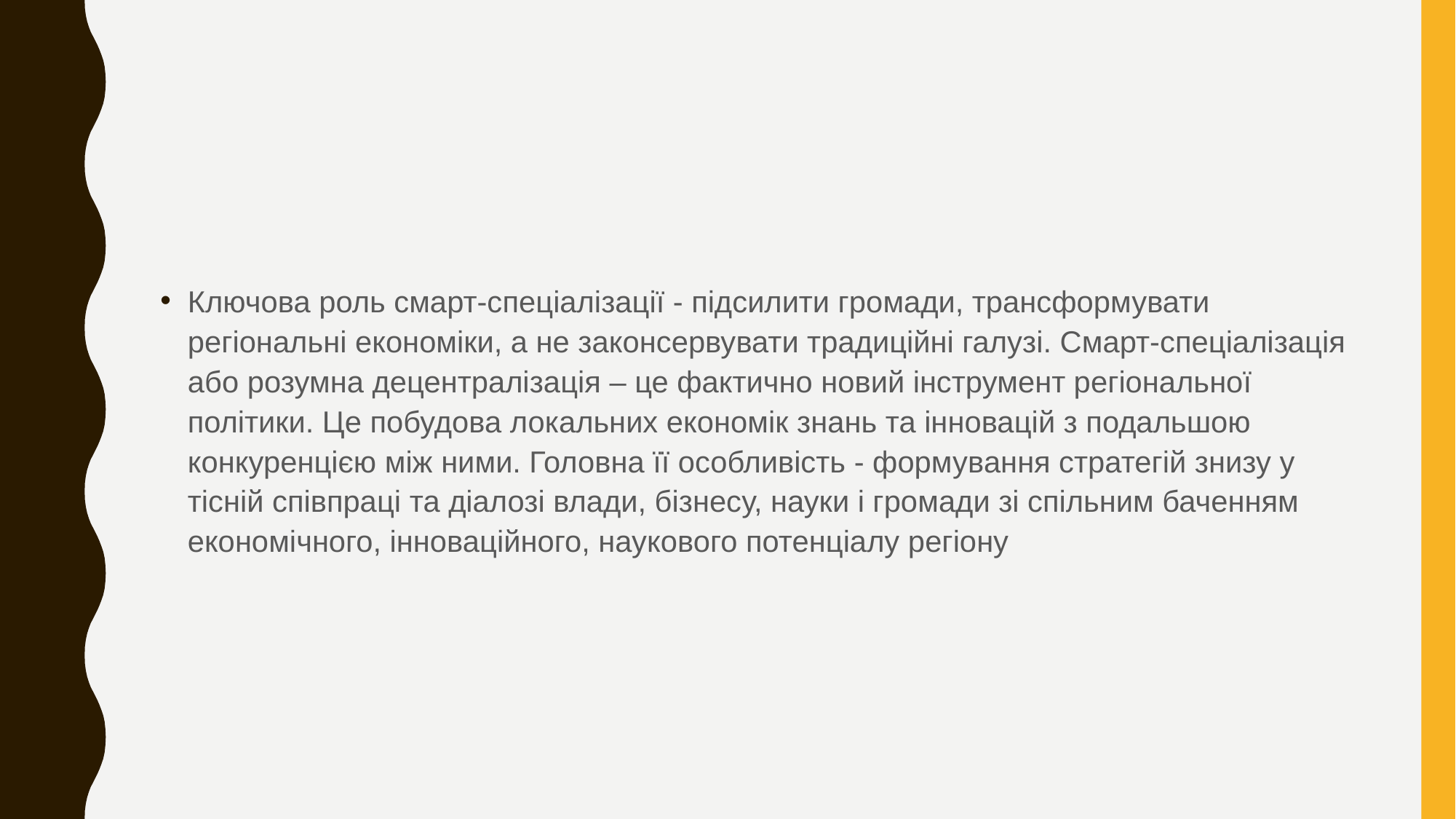

#
Ключова роль смарт-спеціалізації - підсилити громади, трансформувати регіональні економіки, а не законсервувати традиційні галузі. Смарт-спеціалізація або розумна децентралізація – це фактично новий інструмент регіональної політики. Це побудова локальних економік знань та інновацій з подальшою конкуренцією між ними. Головна її особливість - формування стратегій знизу у тісній співпраці та діалозі влади, бізнесу, науки і громади зі спільним баченням економічного, інноваційного, наукового потенціалу регіону